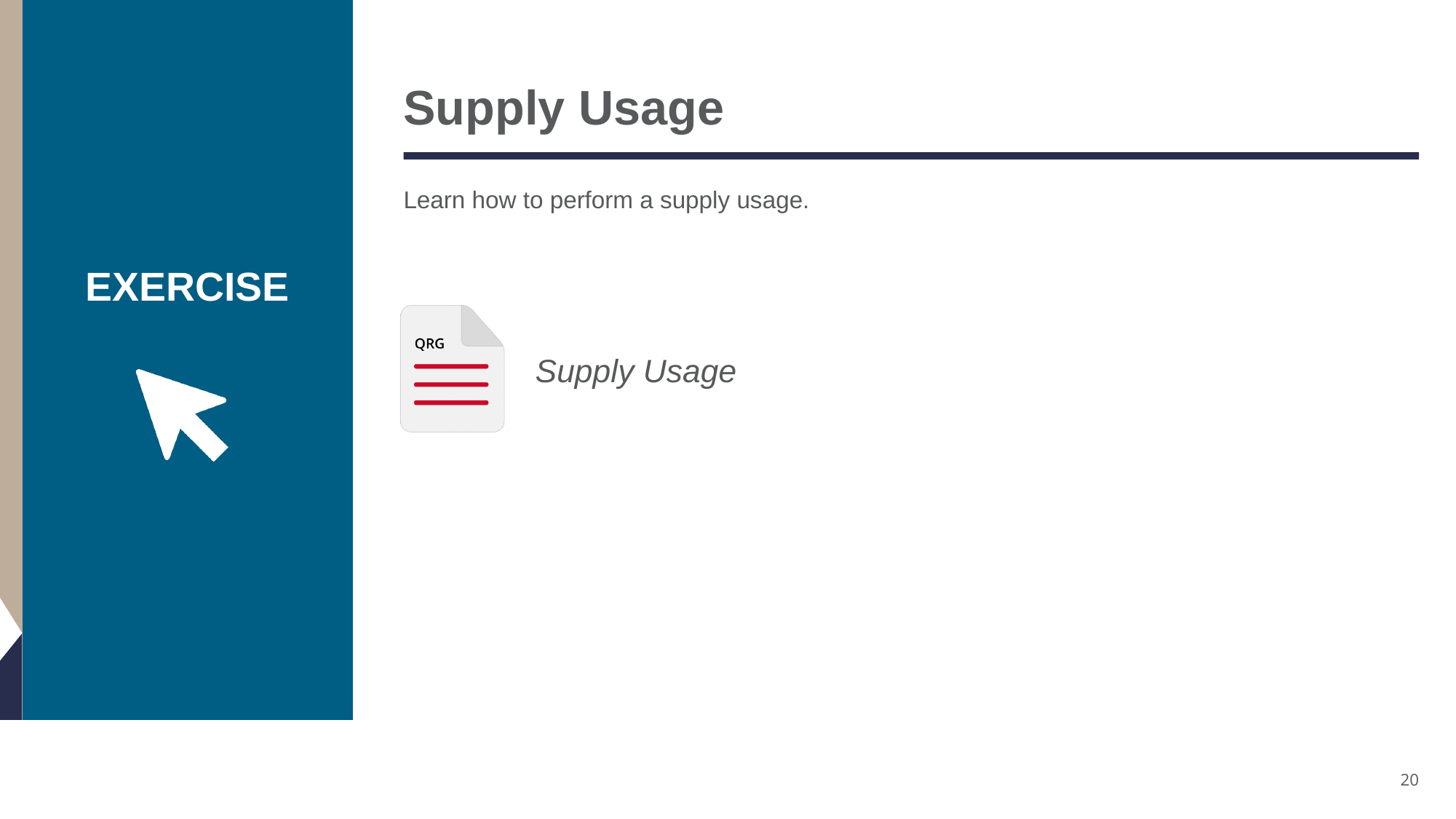

# Supply Usage
Learn how to perform a supply usage.
Supply Usage
20